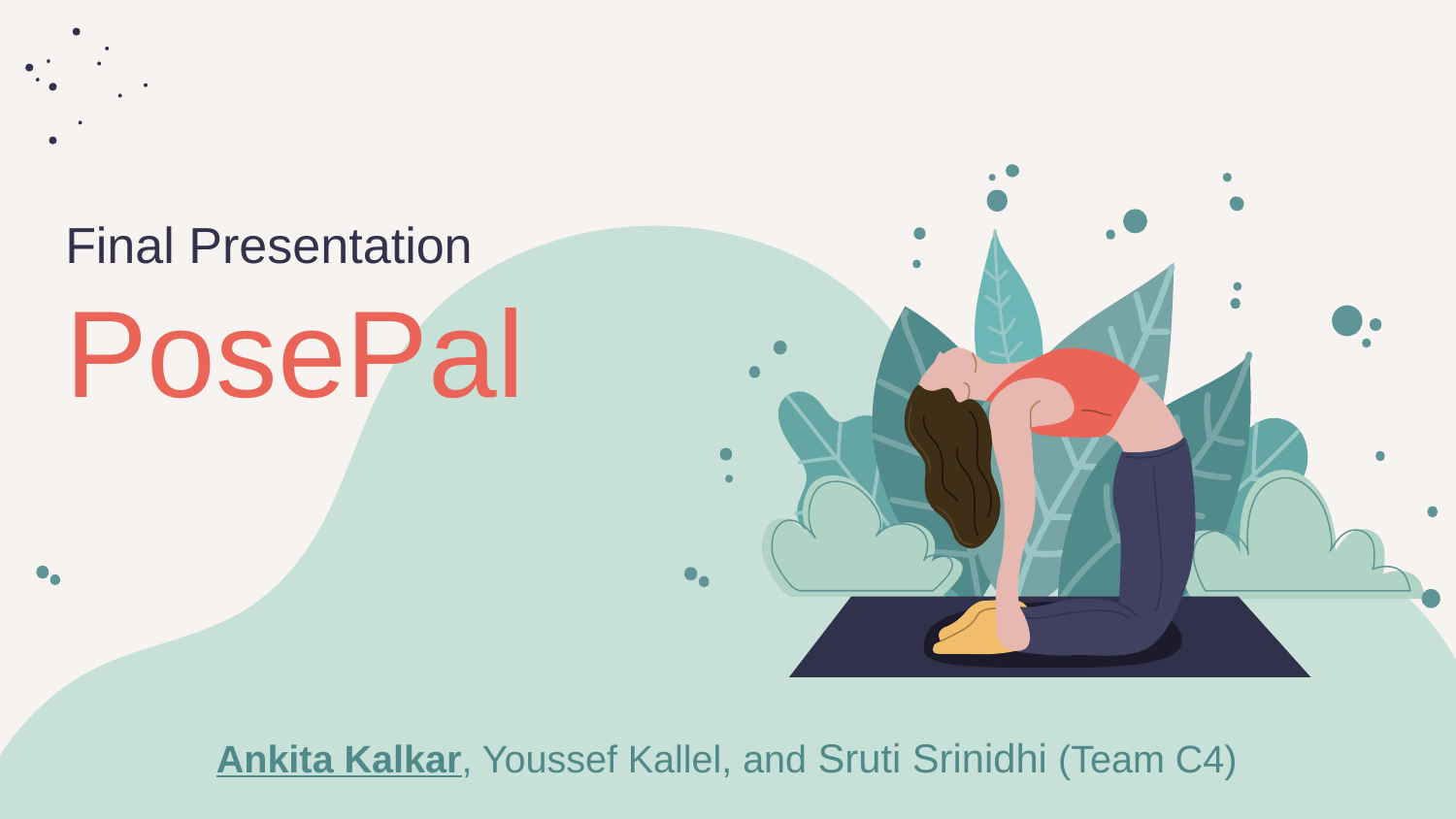

# Final Presentation
PosePal

Ankita Kalkar, Youssef Kallel, and Sruti Srinidhi (Team C4)